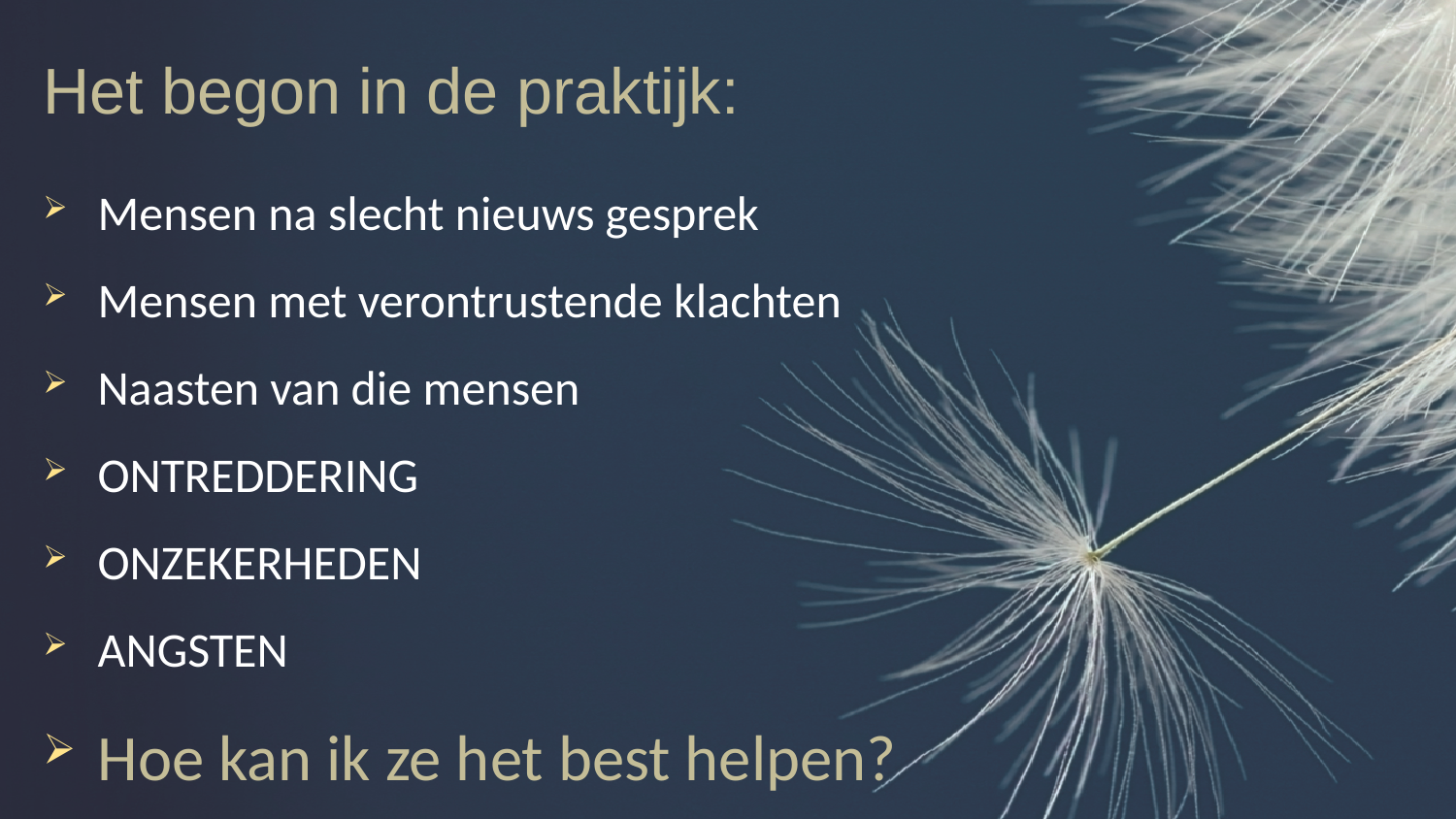

Het begon in de praktijk:
Mensen na slecht nieuws gesprek
Mensen met verontrustende klachten
Naasten van die mensen
ONTREDDERING
ONZEKERHEDEN
ANGSTEN
Hoe kan ik ze het best helpen?